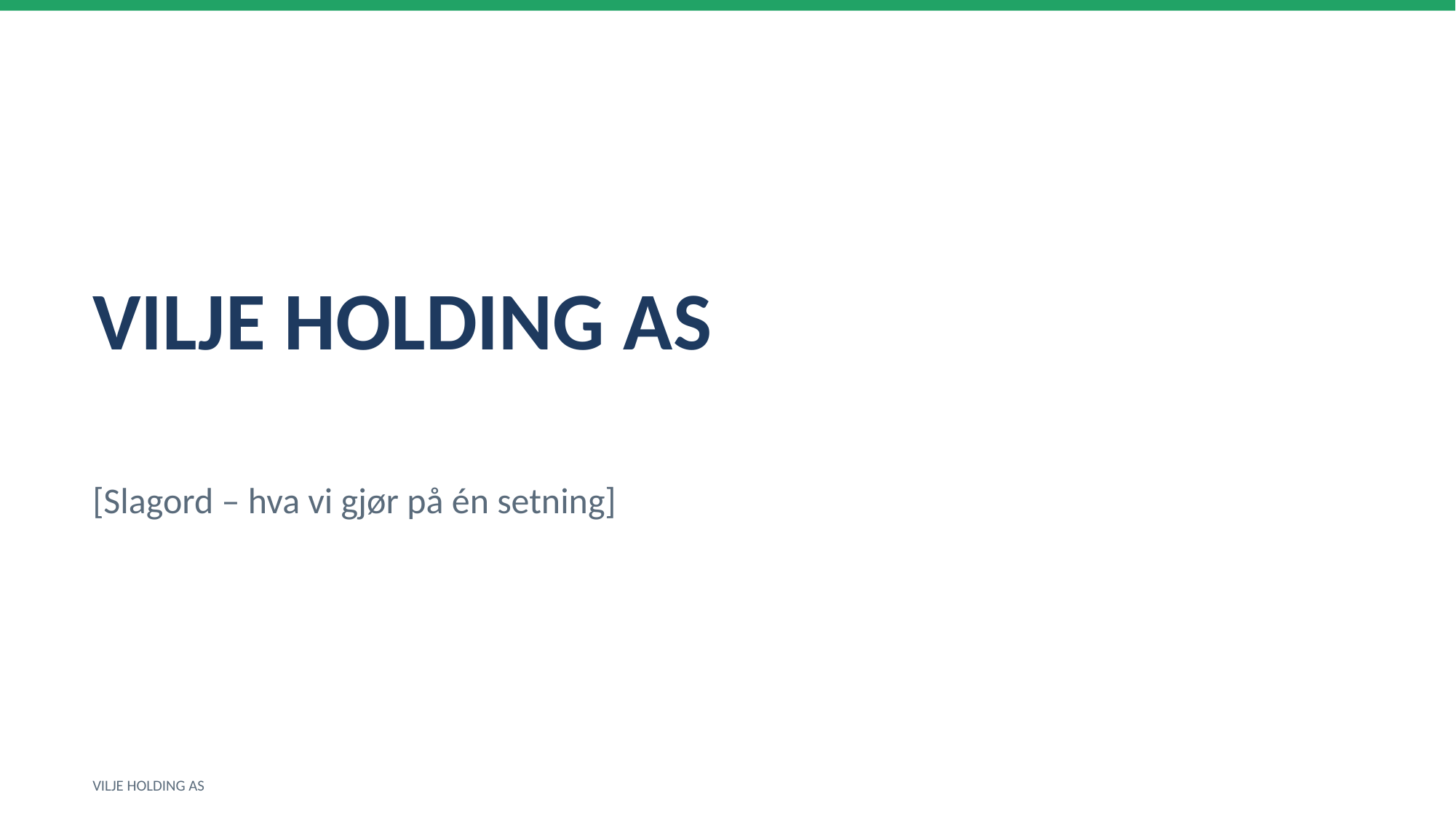

VILJE HOLDING AS
[Slagord – hva vi gjør på én setning]
VILJE HOLDING AS